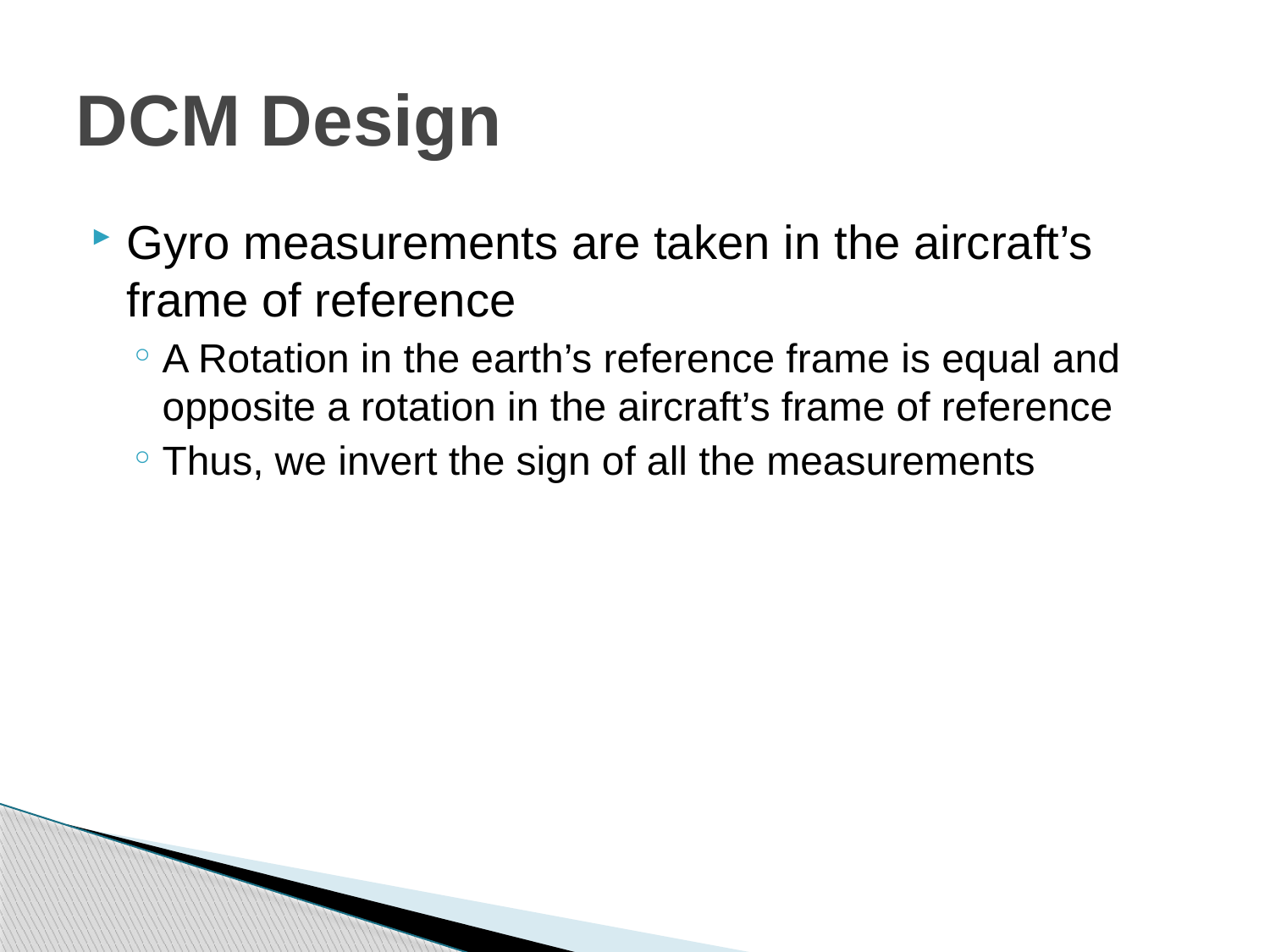

# DCM Design
Gyro measurements are taken in the aircraft’s frame of reference
A Rotation in the earth’s reference frame is equal and opposite a rotation in the aircraft’s frame of reference
Thus, we invert the sign of all the measurements